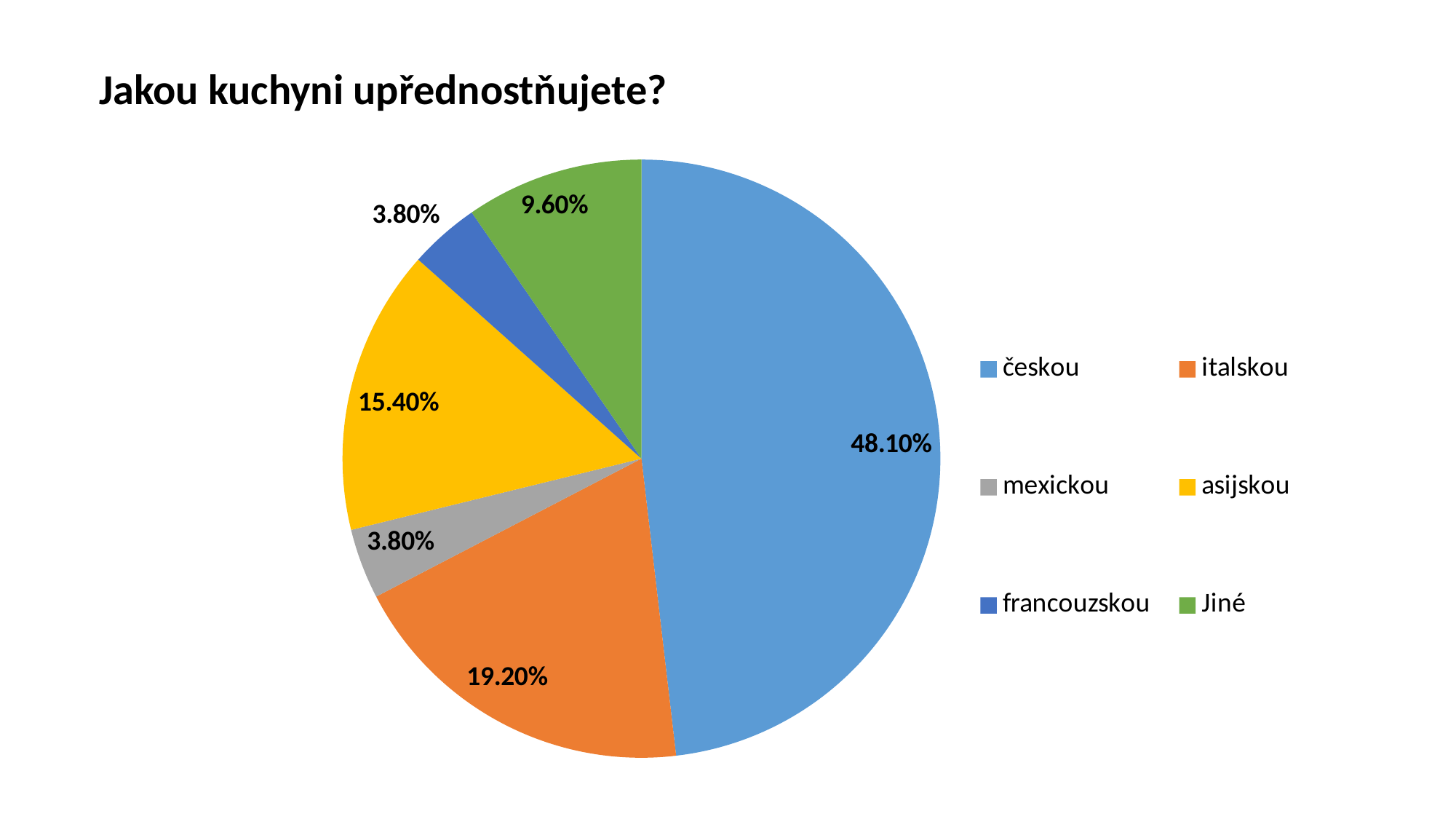

Jakou kuchyni upřednostňujete?

### Chart:

| Category | Prodej |
|---|---|
| českou | 0.4810000000000001 |
| italskou | 0.192 |
| mexickou | 0.038 |
| asijskou | 0.15400000000000005 |
| francouzskou | 0.038 |
| Jiné | 0.096 |